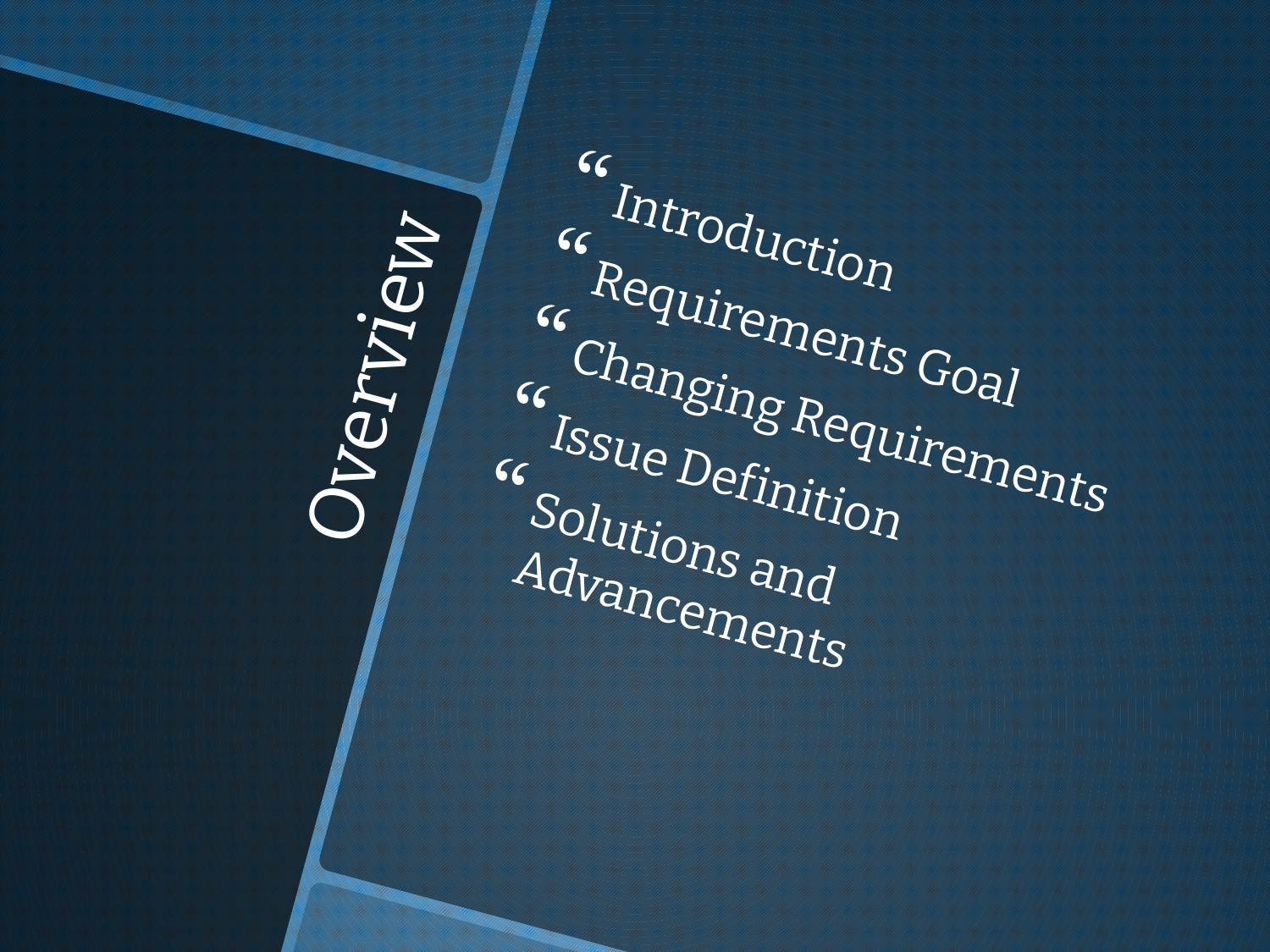

Introduction
Requirements Goal
Changing Requirements
Issue Definition
Solutions and Advancements

# Overview